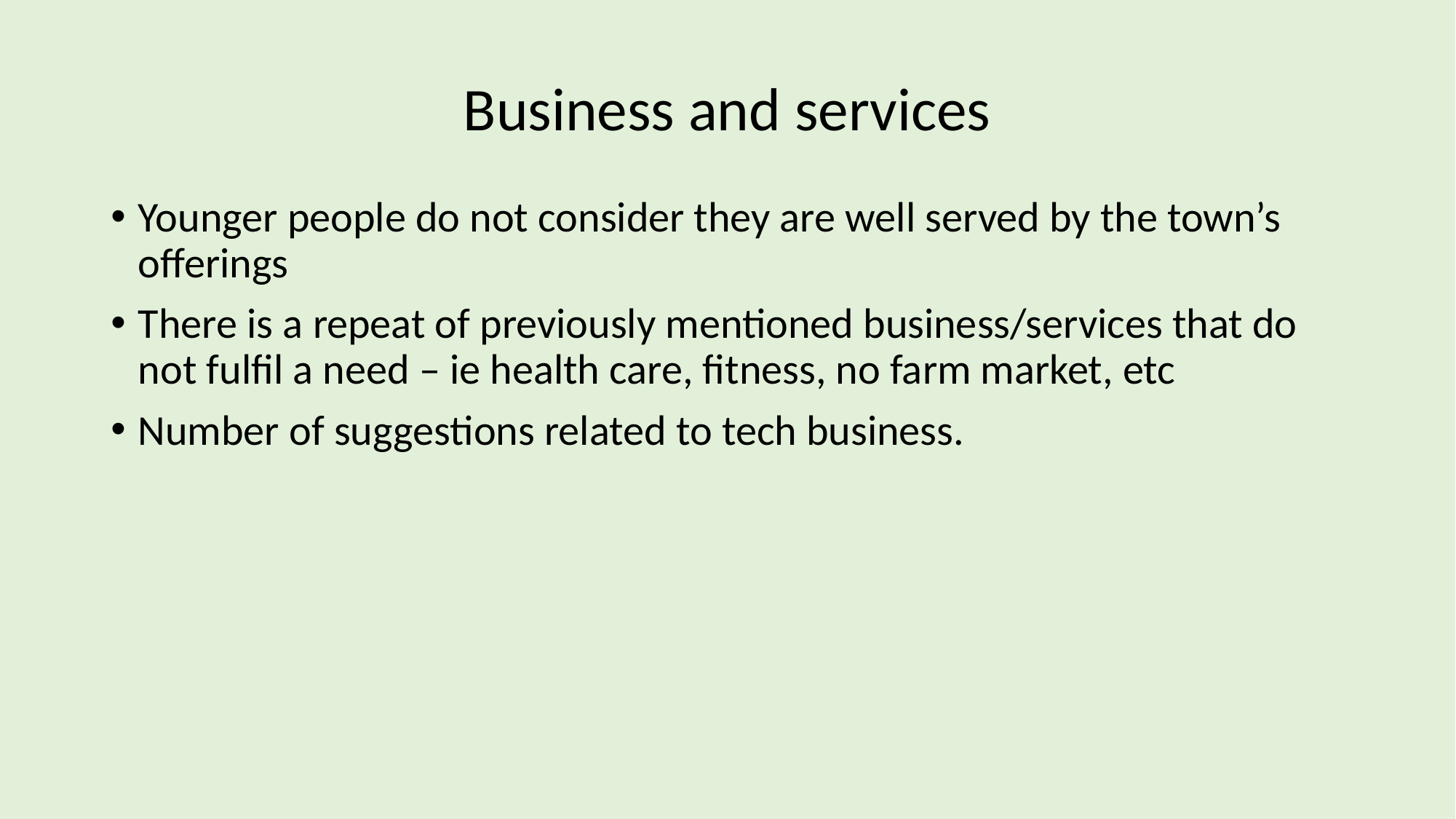

# Business and services
Younger people do not consider they are well served by the town’s offerings
There is a repeat of previously mentioned business/services that do not fulfil a need – ie health care, fitness, no farm market, etc
Number of suggestions related to tech business.